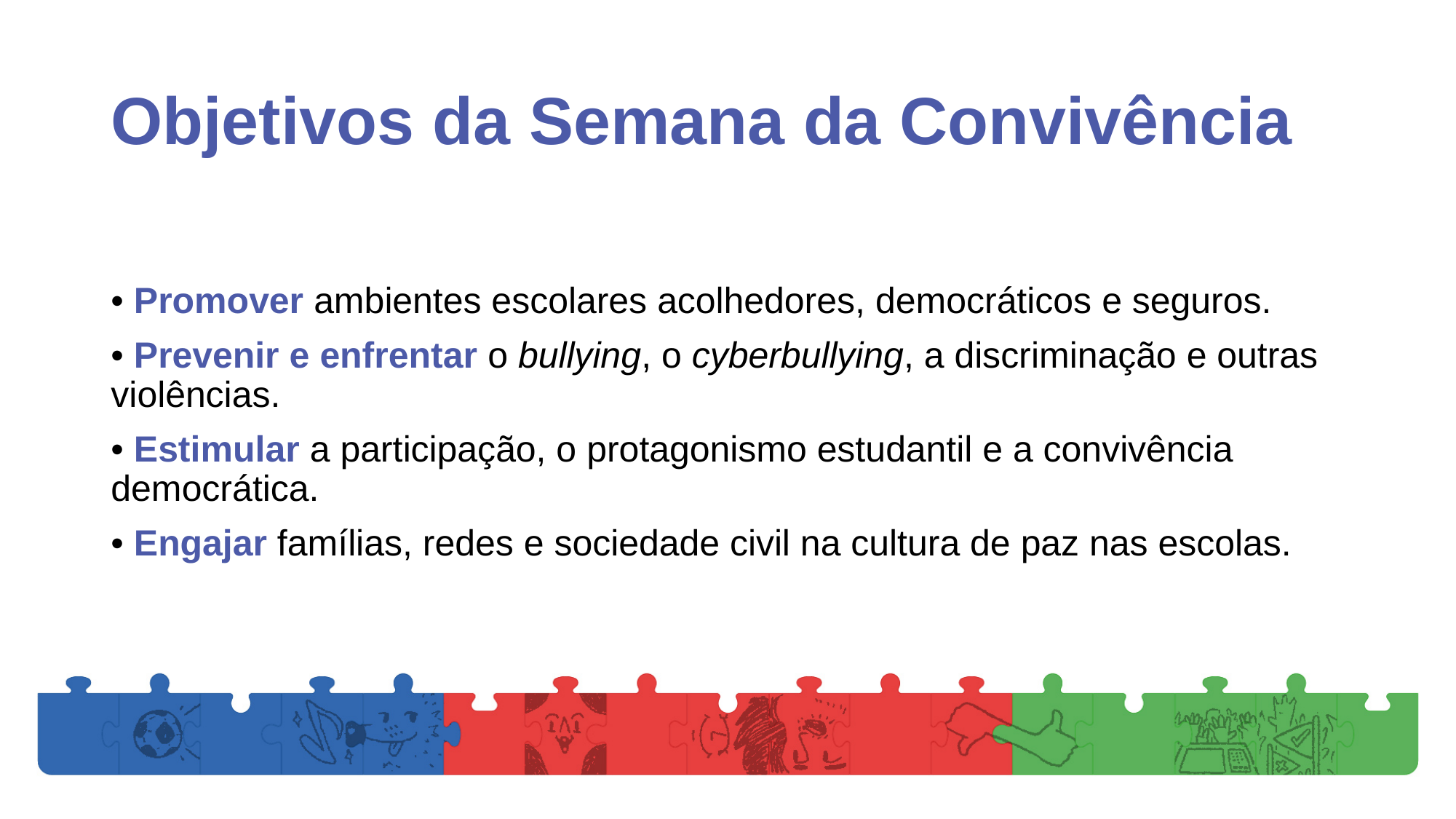

# Objetivos da Semana da Convivência

• Promover ambientes escolares acolhedores, democráticos e seguros.
• Prevenir e enfrentar o bullying, o cyberbullying, a discriminação e outras violências.
• Estimular a participação, o protagonismo estudantil e a convivência democrática.
• Engajar famílias, redes e sociedade civil na cultura de paz nas escolas.